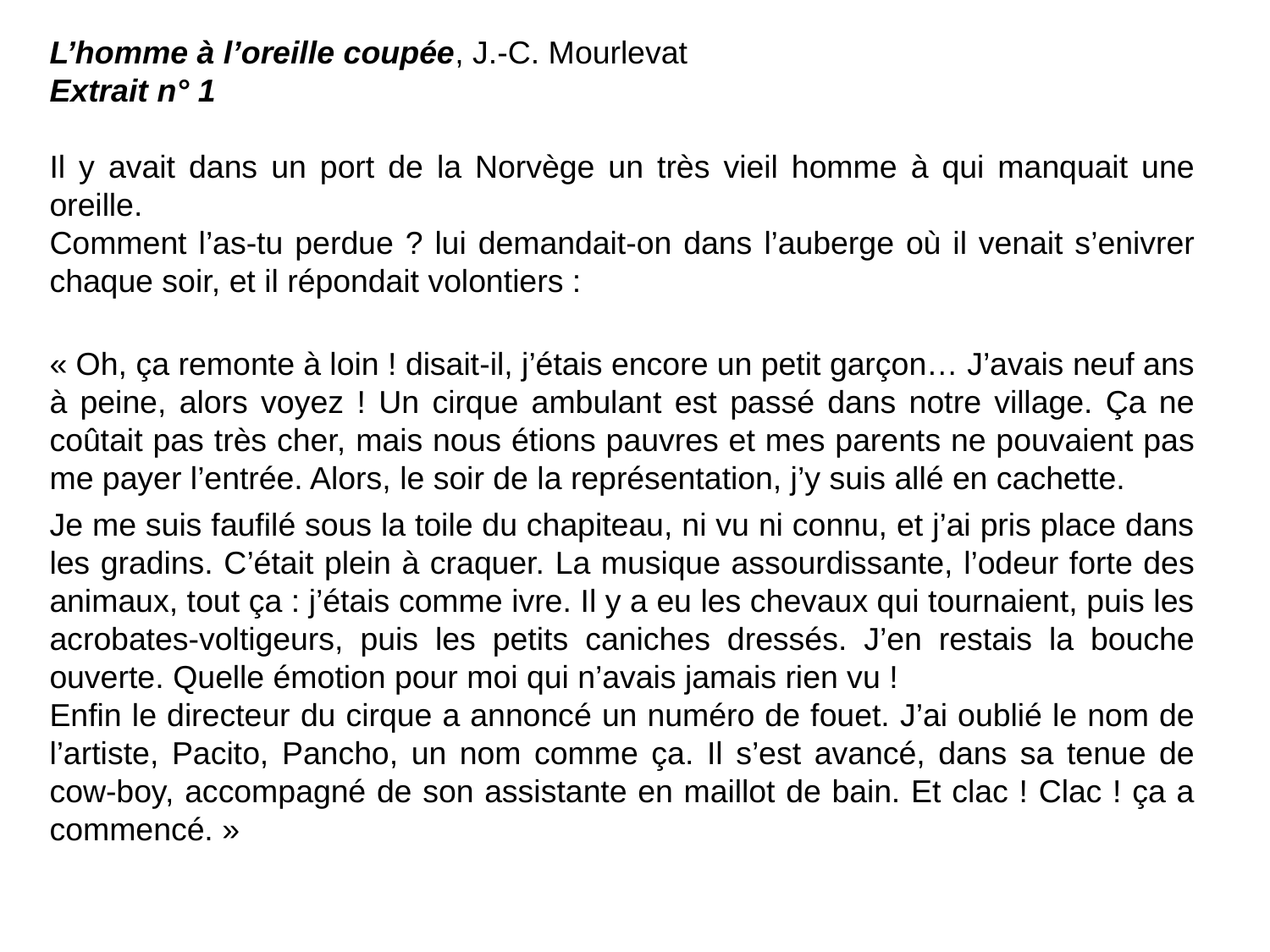

L’homme à l’oreille coupée, J.-C. Mourlevat
Extrait n° 1

Il y avait dans un port de la Norvège un très vieil homme à qui manquait une oreille.
Comment l’as-tu perdue ? lui demandait-on dans l’auberge où il venait s’enivrer chaque soir, et il répondait volontiers :

« Oh, ça remonte à loin ! disait-il, j’étais encore un petit garçon… J’avais neuf ans à peine, alors voyez ! Un cirque ambulant est passé dans notre village. Ça ne coûtait pas très cher, mais nous étions pauvres et mes parents ne pouvaient pas me payer l’entrée. Alors, le soir de la représentation, j’y suis allé en cachette.

Je me suis faufilé sous la toile du chapiteau, ni vu ni connu, et j’ai pris place dans les gradins. C’était plein à craquer. La musique assourdissante, l’odeur forte des animaux, tout ça : j’étais comme ivre. Il y a eu les chevaux qui tournaient, puis les acrobates-voltigeurs, puis les petits caniches dressés. J’en restais la bouche ouverte. Quelle émotion pour moi qui n’avais jamais rien vu !
Enfin le directeur du cirque a annoncé un numéro de fouet. J’ai oublié le nom de l’artiste, Pacito, Pancho, un nom comme ça. Il s’est avancé, dans sa tenue de cow-boy, accompagné de son assistante en maillot de bain. Et clac ! Clac ! ça a commencé. »